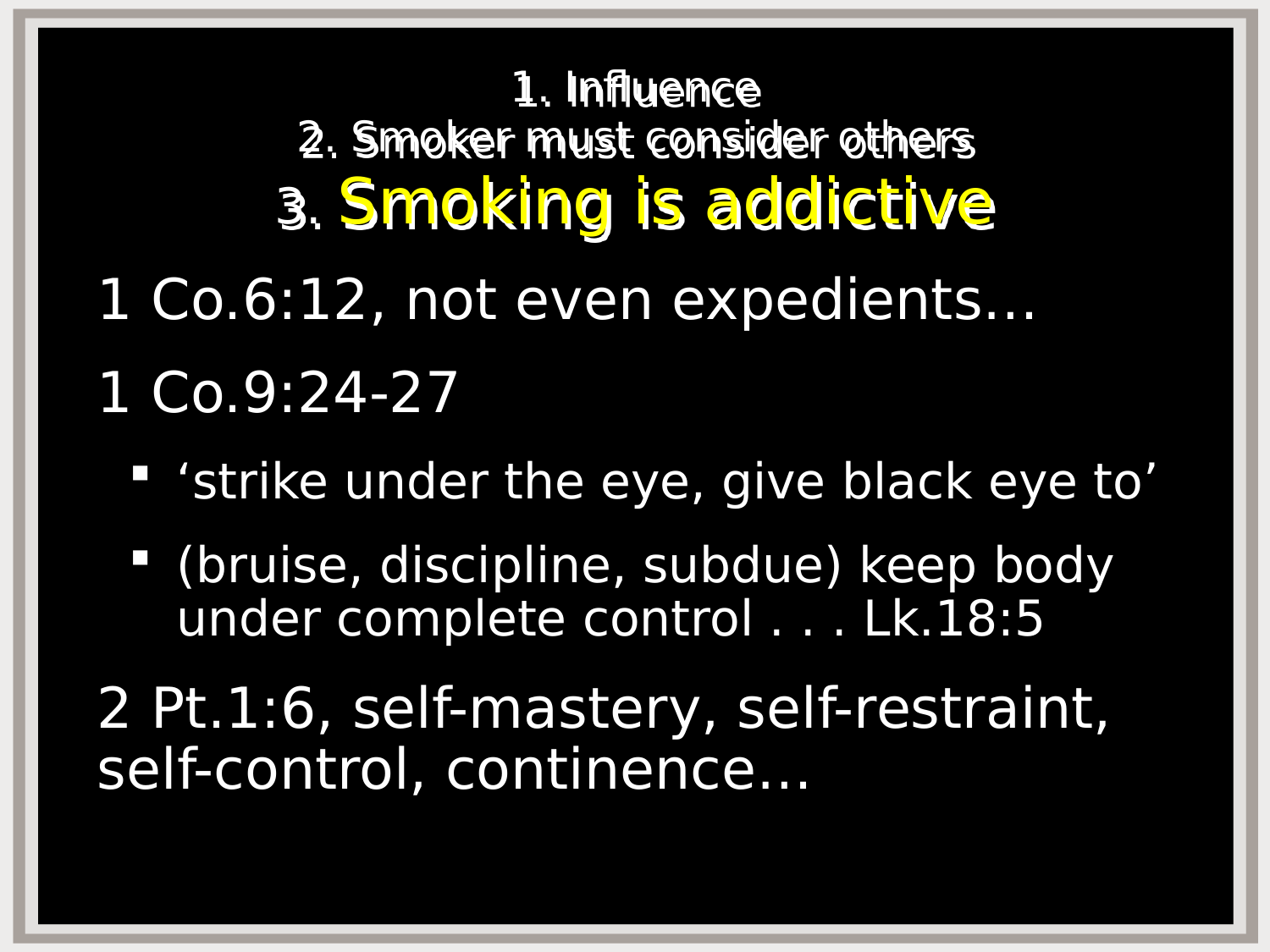

# 1. Influence 2. Smoker must consider others 3. Smoking is addictive
1 Co.6:12, not even expedients…
1 Co.9:24-27
‘strike under the eye, give black eye to’
(bruise, discipline, subdue) keep body under complete control . . . Lk.18:5
2 Pt.1:6, self-mastery, self-restraint, self-control, continence…